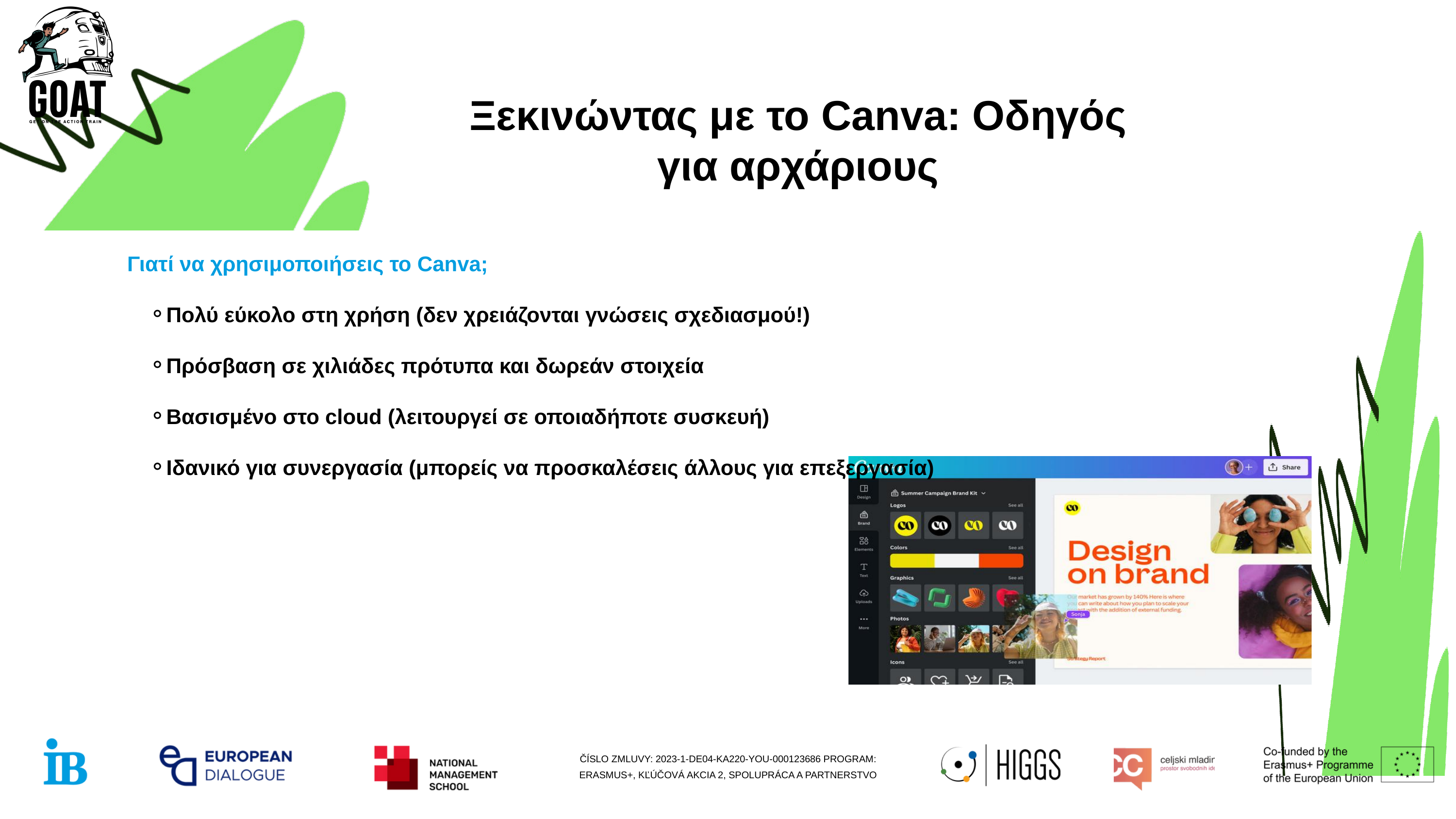

Ξεκινώντας με το Canva: Οδηγός για αρχάριους
Γιατί να χρησιμοποιήσεις το Canva;
Πολύ εύκολο στη χρήση (δεν χρειάζονται γνώσεις σχεδιασμού!)
Πρόσβαση σε χιλιάδες πρότυπα και δωρεάν στοιχεία
Βασισμένο στο cloud (λειτουργεί σε οποιαδήποτε συσκευή)
Ιδανικό για συνεργασία (μπορείς να προσκαλέσεις άλλους για επεξεργασία)

ČÍSLO ZMLUVY: 2023-1-DE04-KA220-YOU-000123686 PROGRAM: ERASMUS+, KĽÚČOVÁ AKCIA 2, SPOLUPRÁCA A PARTNERSTVO